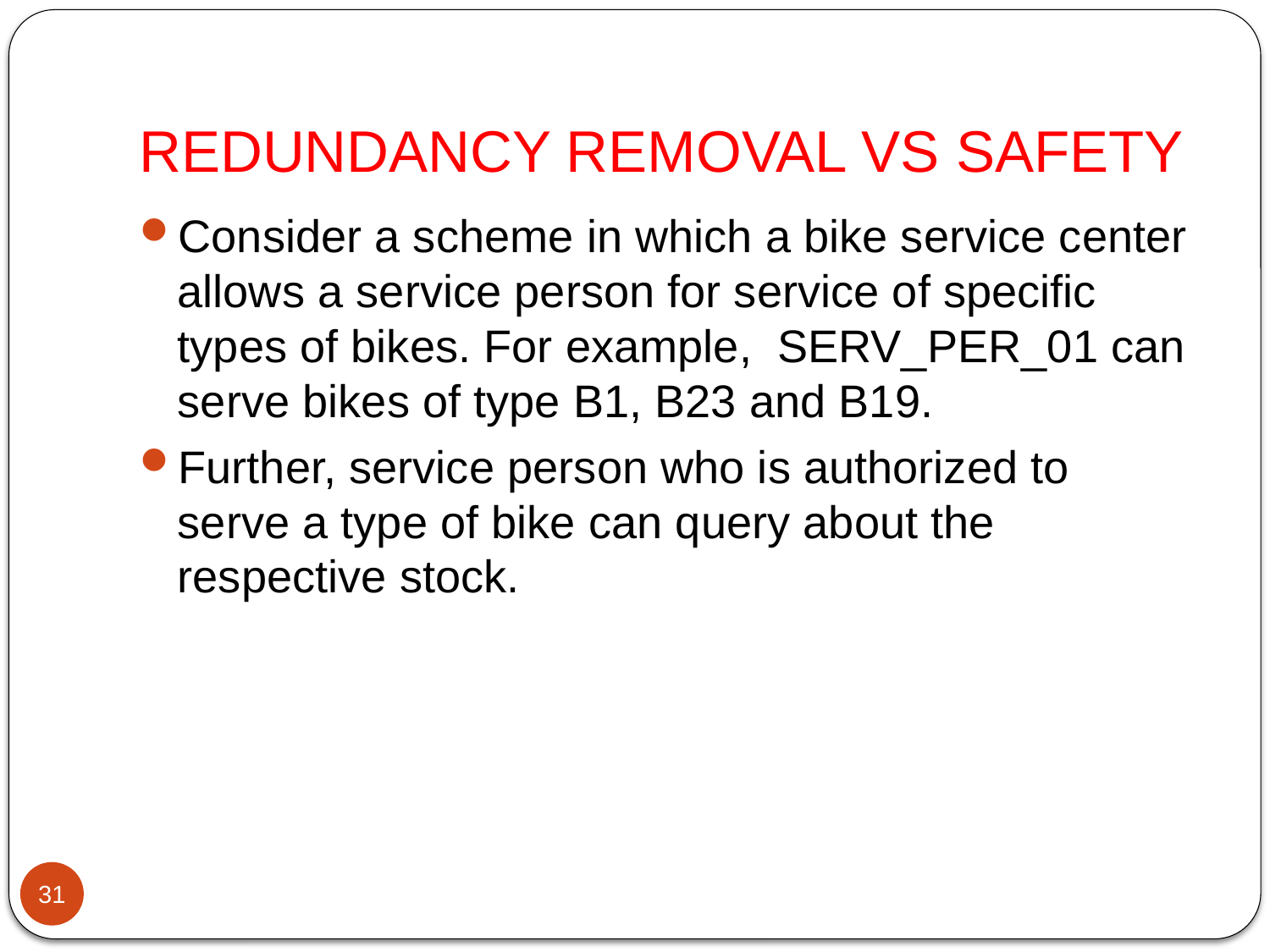

# REDUNDANCY REMOVAL VS SAFETY
Consider a scheme in which a bike service center allows a service person for service of specific types of bikes. For example,  SERV_PER_01 can serve bikes of type B1, B23 and B19.
Further, service person who is authorized to serve a type of bike can query about the respective stock.

31